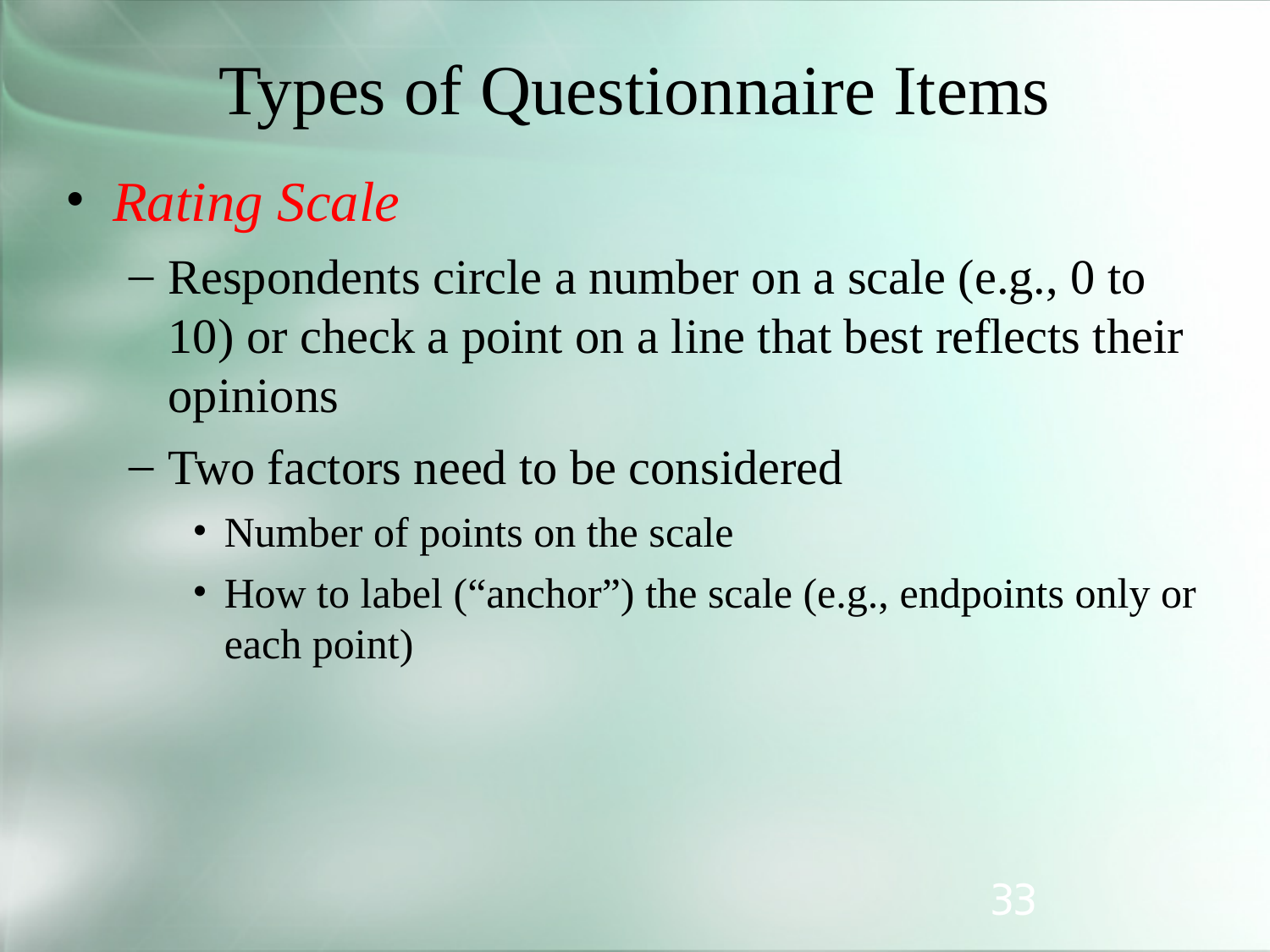

# Types of Questionnaire Items
Rating Scale
Respondents circle a number on a scale (e.g., 0 to 10) or check a point on a line that best reflects their opinions
Two factors need to be considered
Number of points on the scale
How to label (“anchor”) the scale (e.g., endpoints only or each point)
33